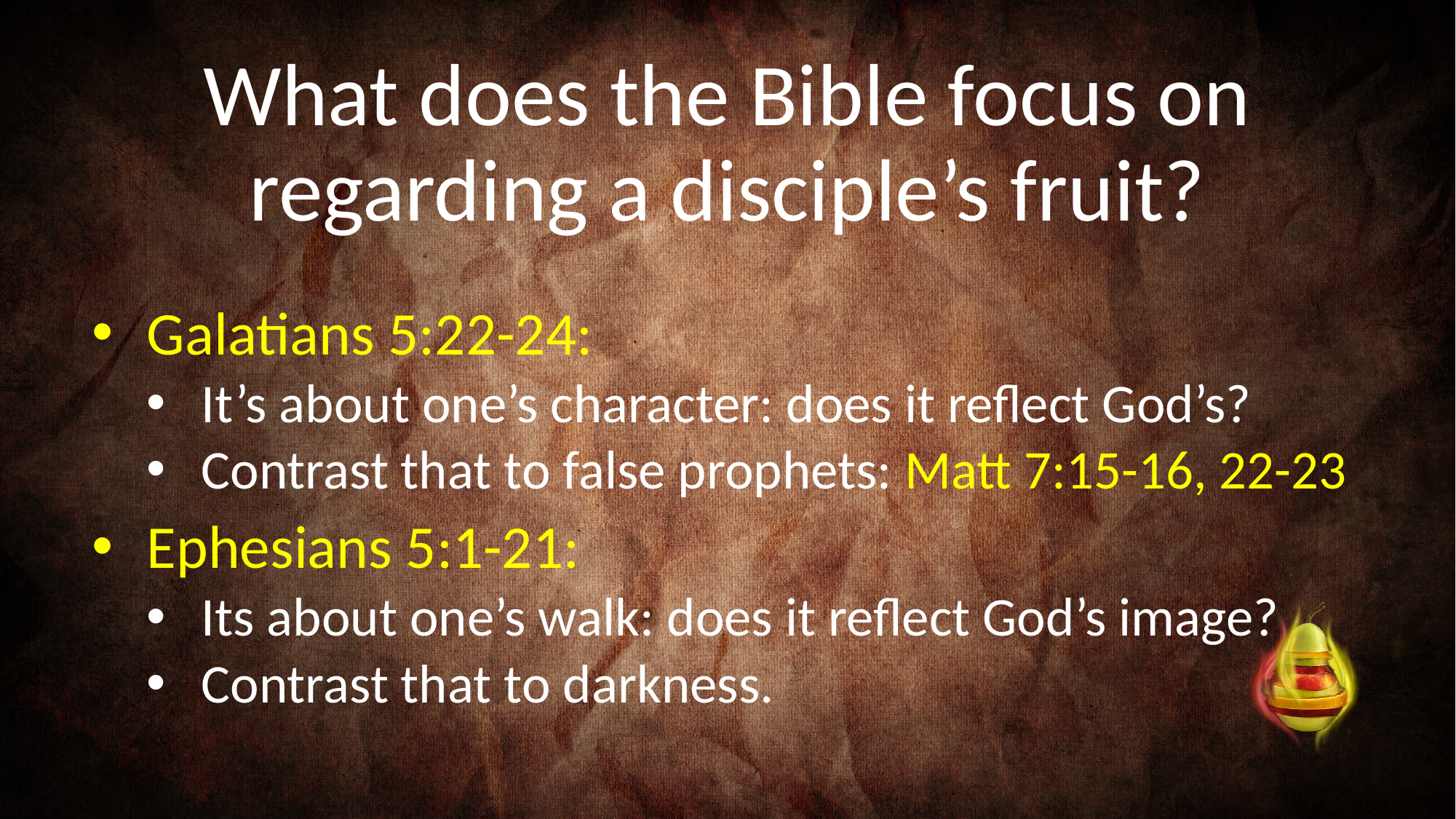

# What does the Bible focus on regarding a disciple’s fruit?
Galatians 5:22-24:
It’s about one’s character: does it reflect God’s?
Contrast that to false prophets: Matt 7:15-16, 22-23
Ephesians 5:1-21:
Its about one’s walk: does it reflect God’s image?
Contrast that to darkness.